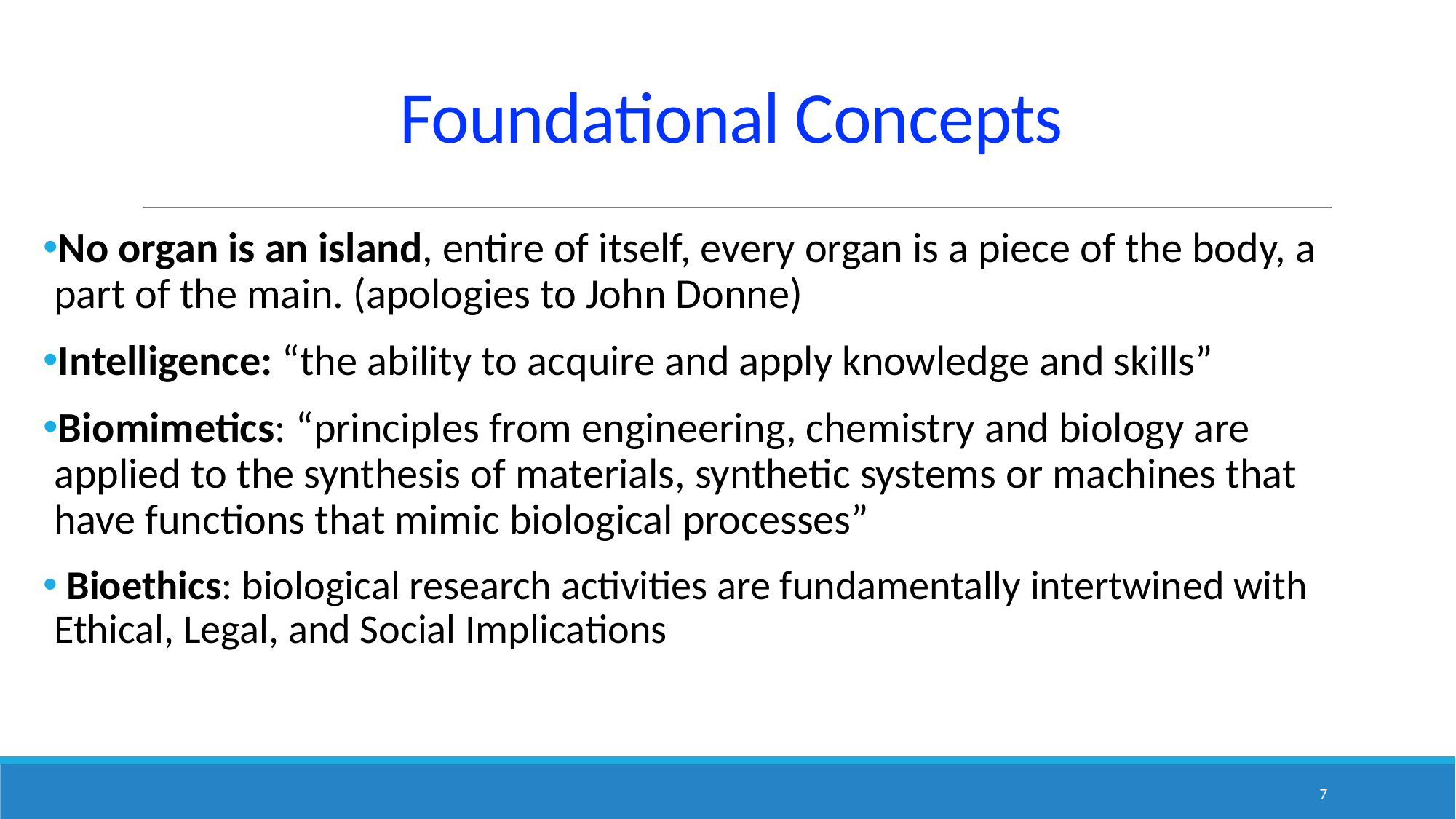

# Foundational Concepts
No organ is an island, entire of itself, every organ is a piece of the body, a part of the main. (apologies to John Donne)
Intelligence: “the ability to acquire and apply knowledge and skills”
Biomimetics: “principles from engineering, chemistry and biology are applied to the synthesis of materials, synthetic systems or machines that have functions that mimic biological processes”
 Bioethics: biological research activities are fundamentally intertwined with Ethical, Legal, and Social Implications

7